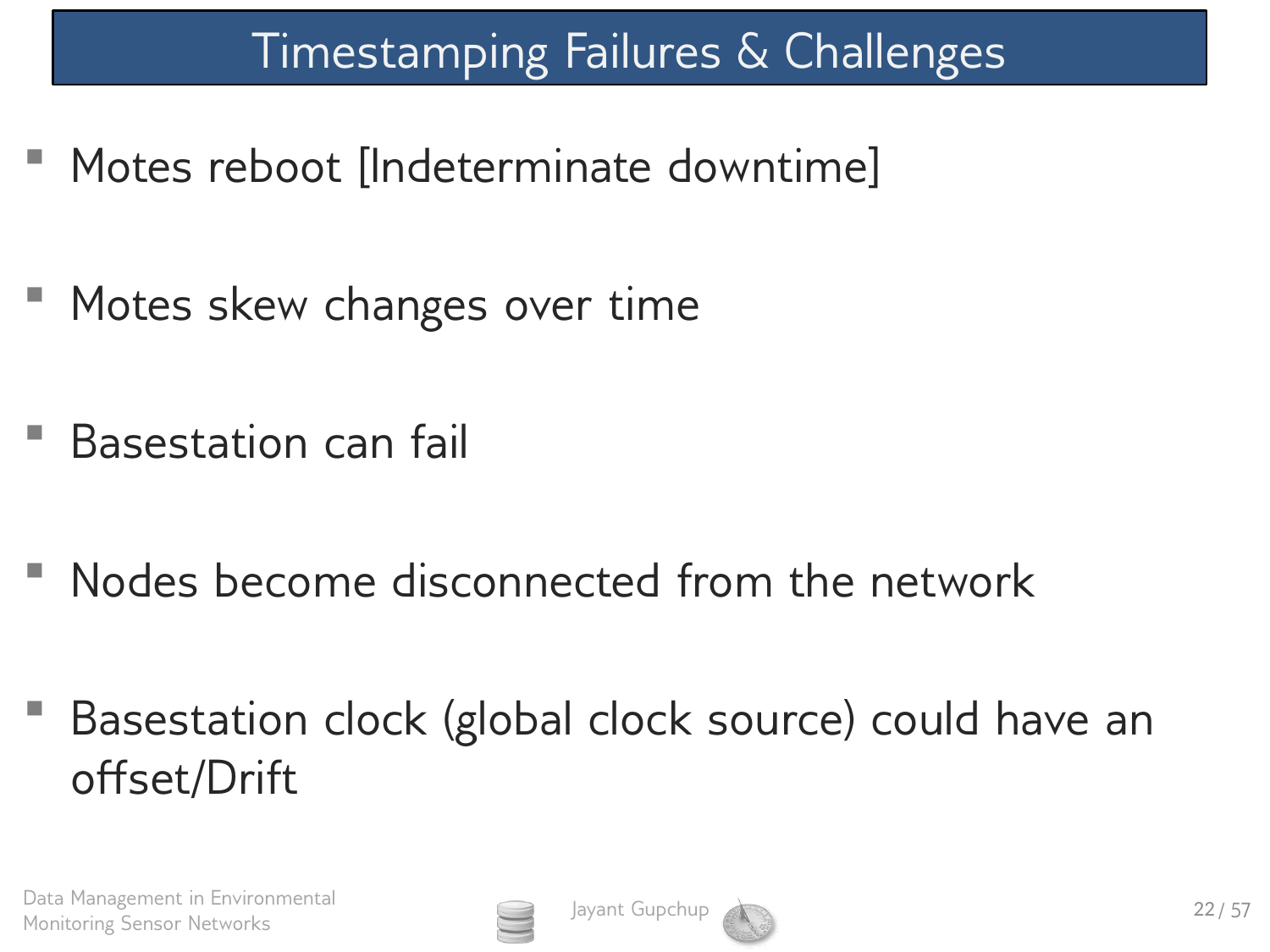

# Timestamping Failures & Challenges
Motes reboot [Indeterminate downtime]

Motes skew changes over time

Basestation can fail

Nodes become disconnected from the network

Basestation clock (global clock source) could have an offset/Drift

22